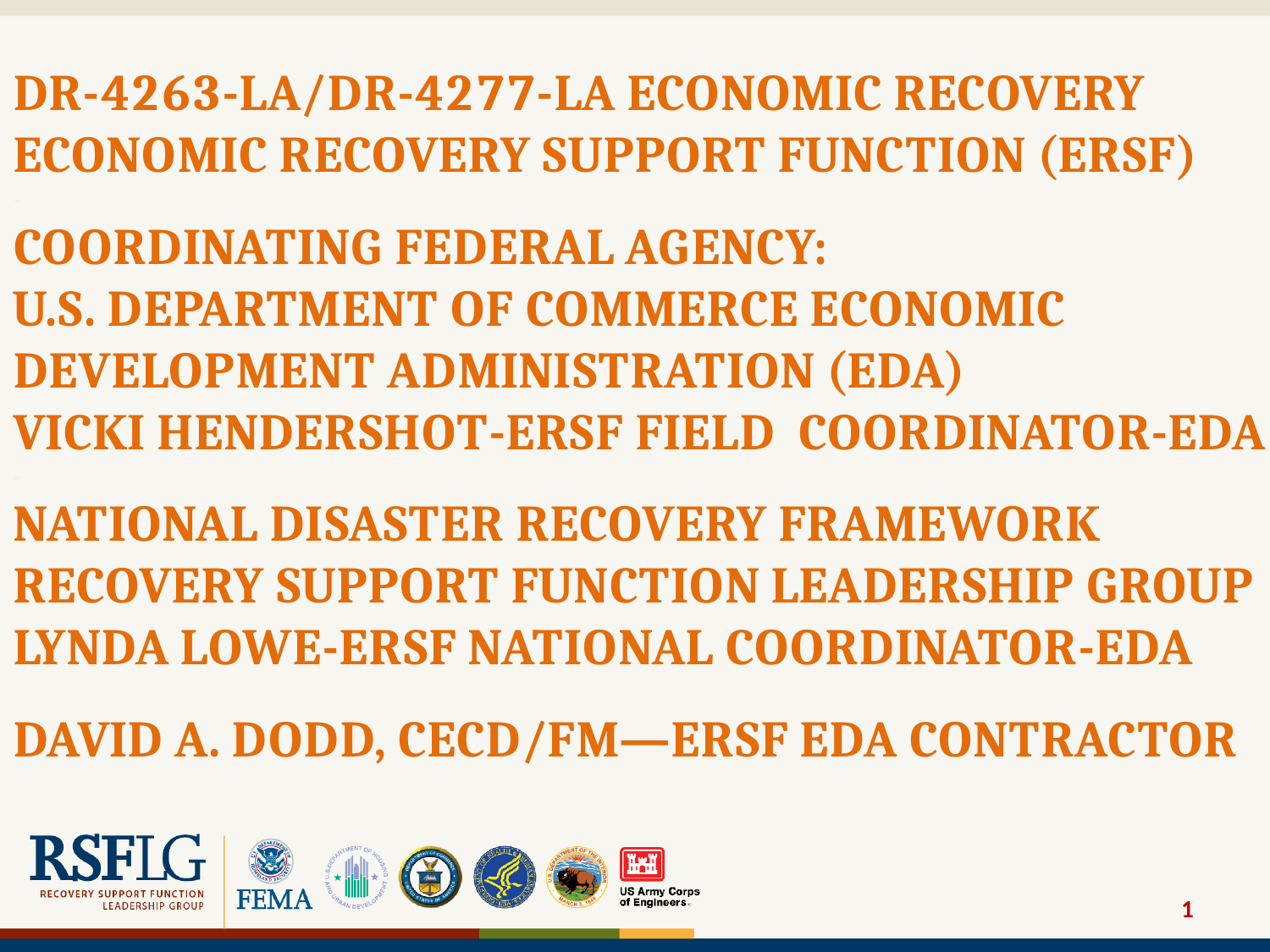

# Dr-4263-la/dr-4277-la Economic recovery ECONOMIC RECOVERY SUPPORT FUNCTION (ersf) - coordinating federal agency: U.S. Department of Commerce Economic development administration (EDA) Vicki Hendershot-ERSF field  coordinator-EDA - NATIONAL DISASTER RECOVERY Framework Recovery Support Function leadership group Lynda LOWE-ERSF national coordinator-EDA David A. Dodd, CEcD/FM—ERSF EDA Contractor
1